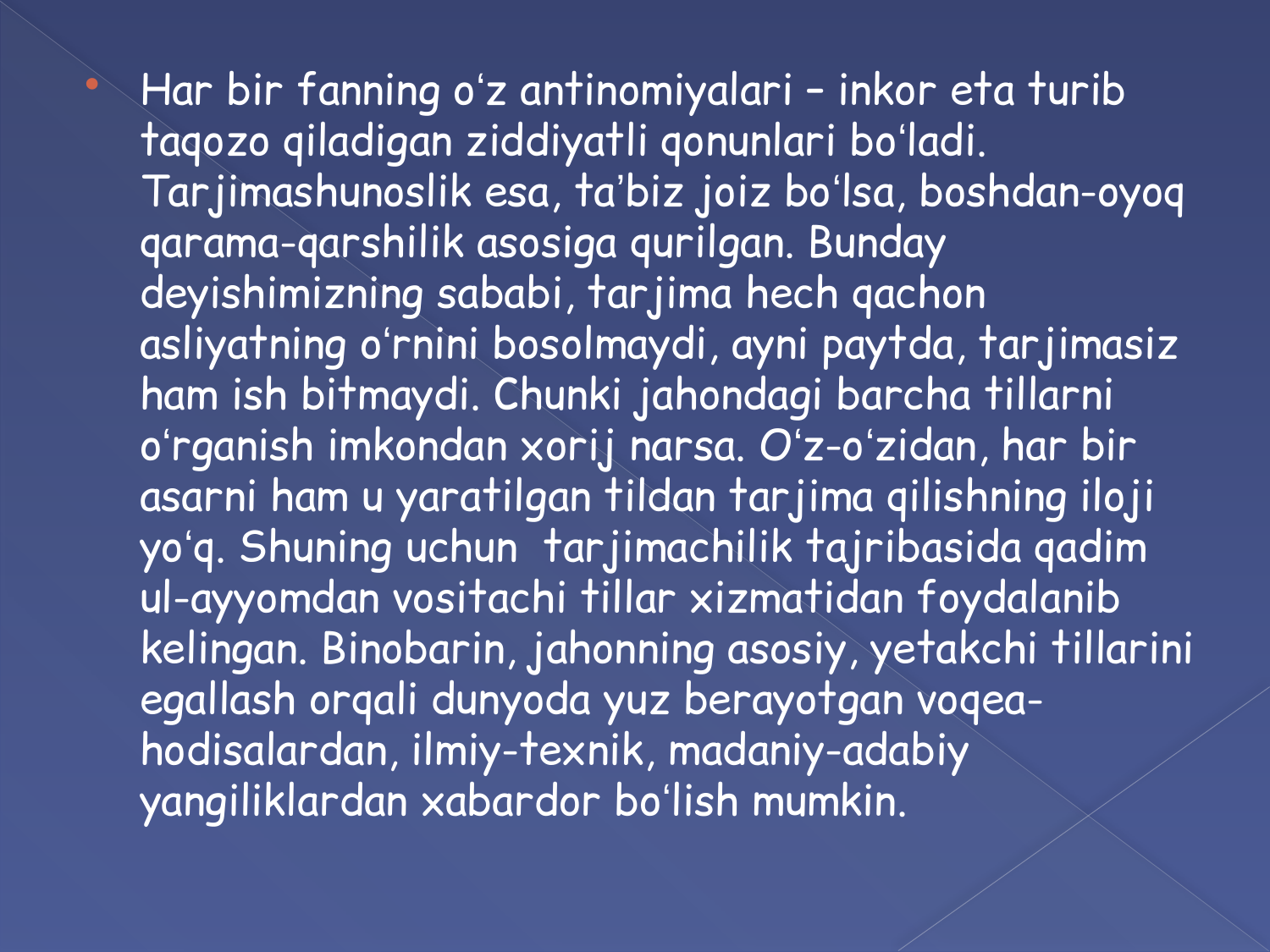

Har bir fanning oʻz antinomiyalari – inkor eta turib taqozo qiladigan ziddiyatli qonunlari boʻladi. Tarjimashunoslik esa, taʼbiz joiz boʻlsa, boshdan-oyoq qarama-qarshilik asosiga qurilgan. Bunday deyishimizning sababi, tarjima hech qachon asliyatning oʻrnini bosolmaydi, ayni paytda, tarjimasiz ham ish bitmaydi. Chunki jahondagi barcha tillarni oʻrganish imkondan xorij narsa. Oʻz-oʻzidan, har bir asarni ham u yaratilgan tildan tarjima qilishning iloji yoʻq. Shuning uchun  tarjimachilik tajribasida qadim ul-ayyomdan vositachi tillar xizmatidan foydalanib kelingan. Binobarin, jahonning asosiy, yetakchi tillarini egallash orqali dunyoda yuz berayotgan voqea-hodisalardan, ilmiy-texnik, madaniy-adabiy yangiliklardan xabardor boʻlish mumkin.